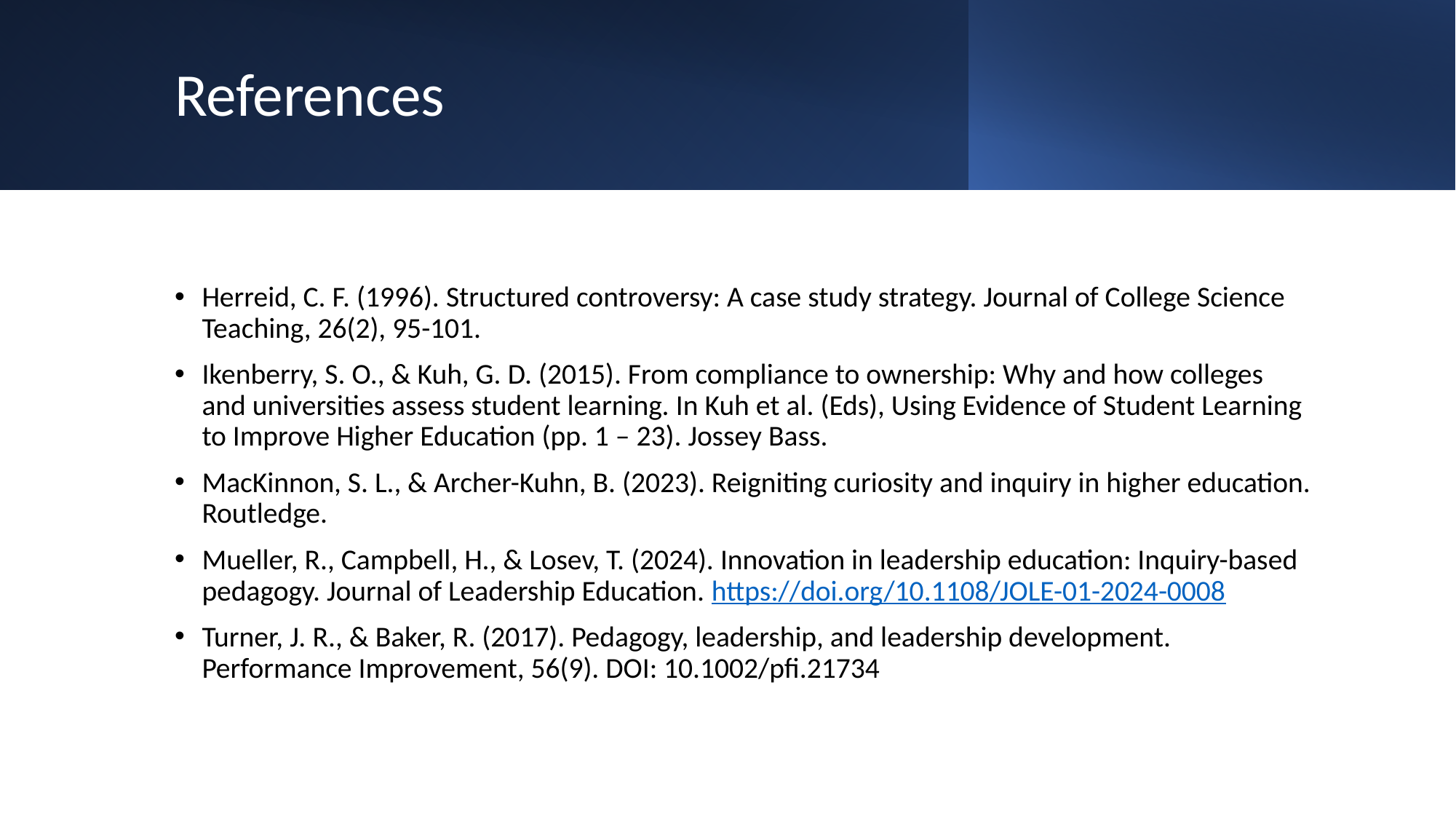

# References
Herreid, C. F. (1996). Structured controversy: A case study strategy. Journal of College Science Teaching, 26(2), 95-101.
Ikenberry, S. O., & Kuh, G. D. (2015). From compliance to ownership: Why and how colleges and universities assess student learning. In Kuh et al. (Eds), Using Evidence of Student Learning to Improve Higher Education (pp. 1 – 23). Jossey Bass.
MacKinnon, S. L., & Archer-Kuhn, B. (2023). Reigniting curiosity and inquiry in higher education. Routledge.
Mueller, R., Campbell, H., & Losev, T. (2024). Innovation in leadership education: Inquiry-based pedagogy. Journal of Leadership Education. https://doi.org/10.1108/JOLE-01-2024-0008
Turner, J. R., & Baker, R. (2017). Pedagogy, leadership, and leadership development. Performance Improvement, 56(9). DOI: 10.1002/pfi.21734